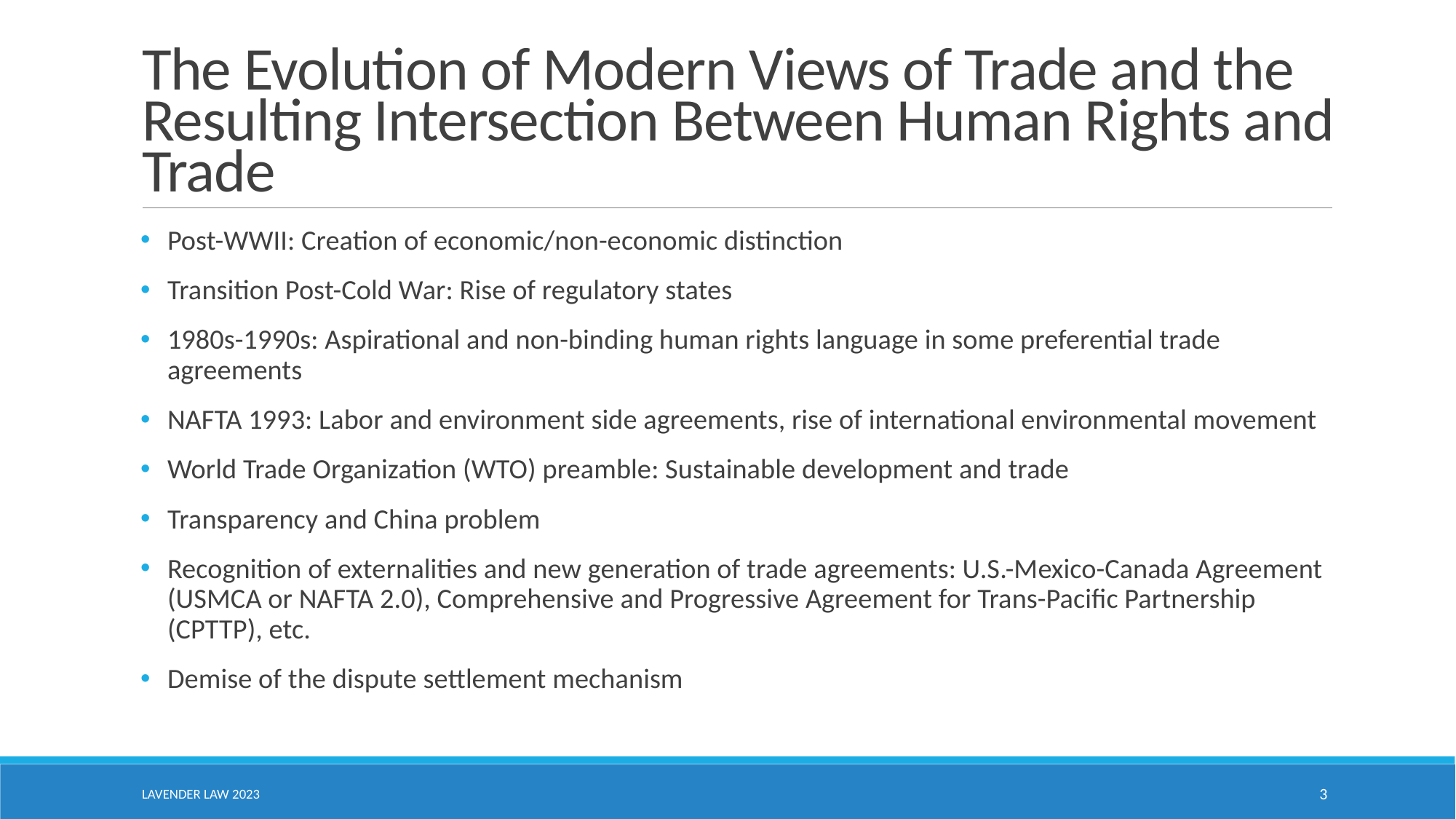

# The Evolution of Modern Views of Trade and the Resulting Intersection Between Human Rights and Trade
Post-WWII: Creation of economic/non-economic distinction
Transition Post-Cold War: Rise of regulatory states
1980s-1990s: Aspirational and non-binding human rights language in some preferential trade agreements
NAFTA 1993: Labor and environment side agreements, rise of international environmental movement
World Trade Organization (WTO) preamble: Sustainable development and trade
Transparency and China problem
Recognition of externalities and new generation of trade agreements: U.S.-Mexico-Canada Agreement (USMCA or NAFTA 2.0), Comprehensive and Progressive Agreement for Trans-Pacific Partnership (CPTTP), etc.
Demise of the dispute settlement mechanism

Lavender law 2023
3